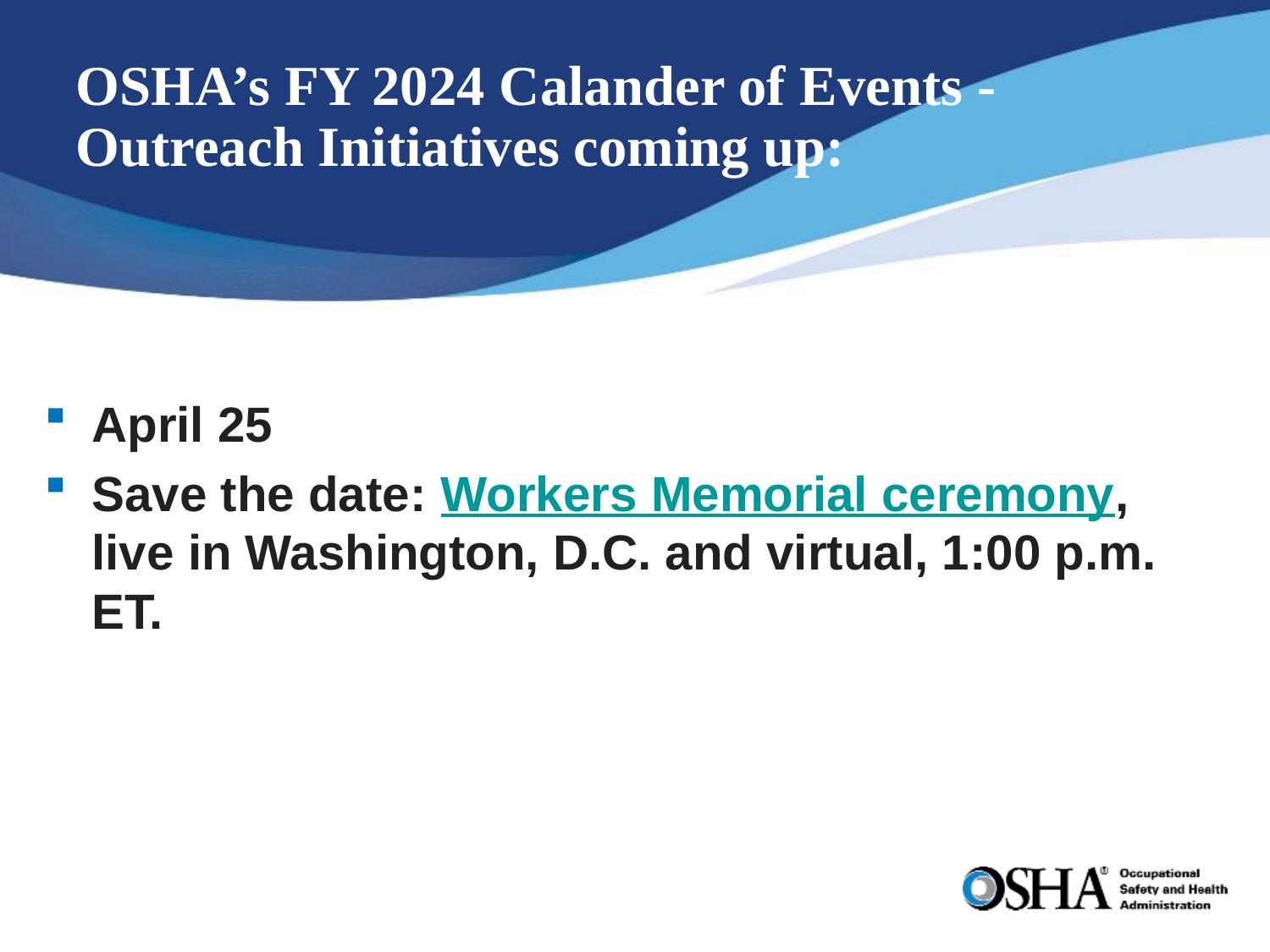

# OSHA’s FY 2024 Calander of Events -Outreach Initiatives coming up:

April 25
Save the date: Workers Memorial ceremony, live in Washington, D.C. and virtual, 1:00 p.m. ET.